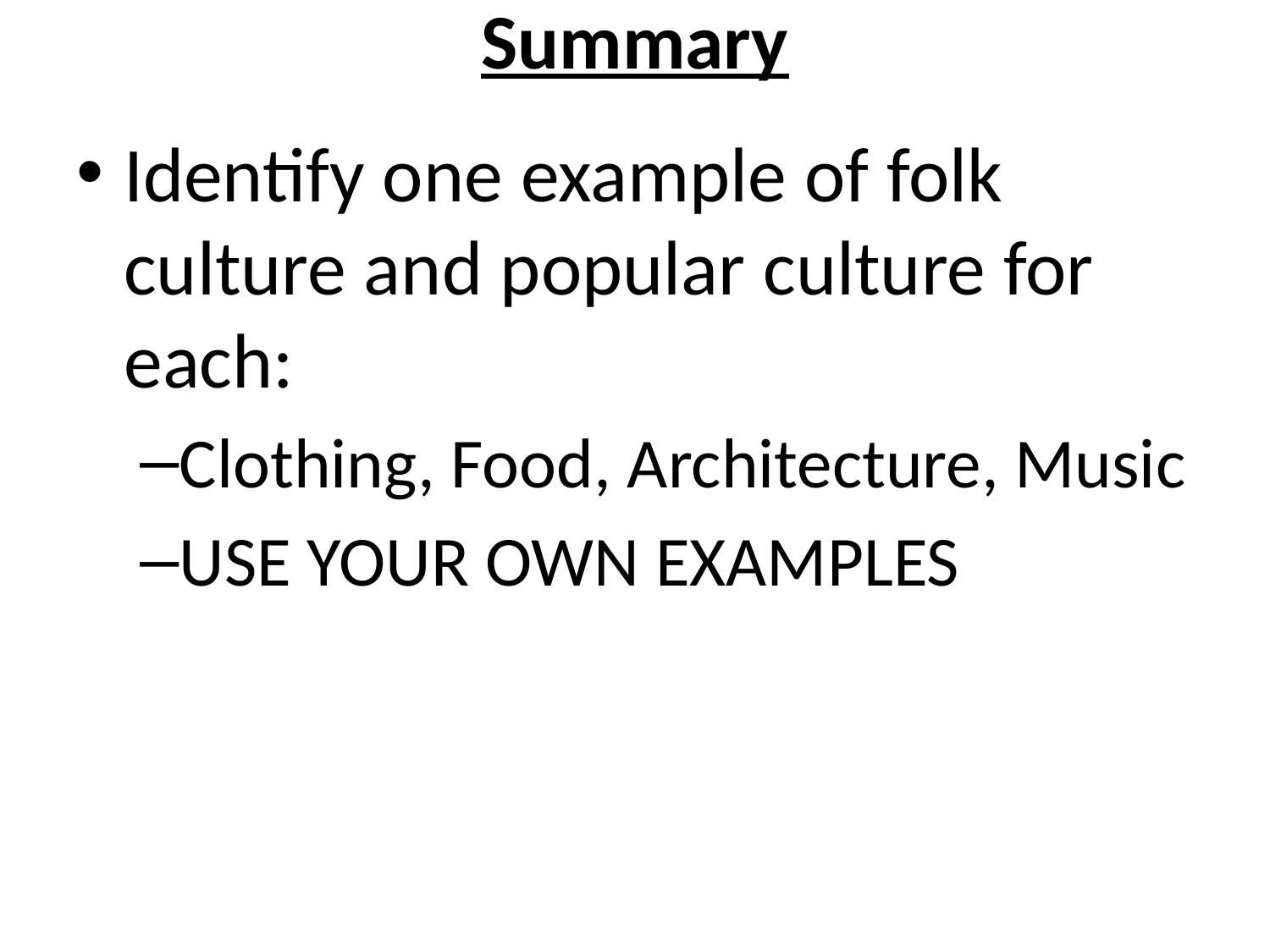

# Summary
Identify one example of folk culture and popular culture for each:
Clothing, Food, Architecture, Music
USE YOUR OWN EXAMPLES